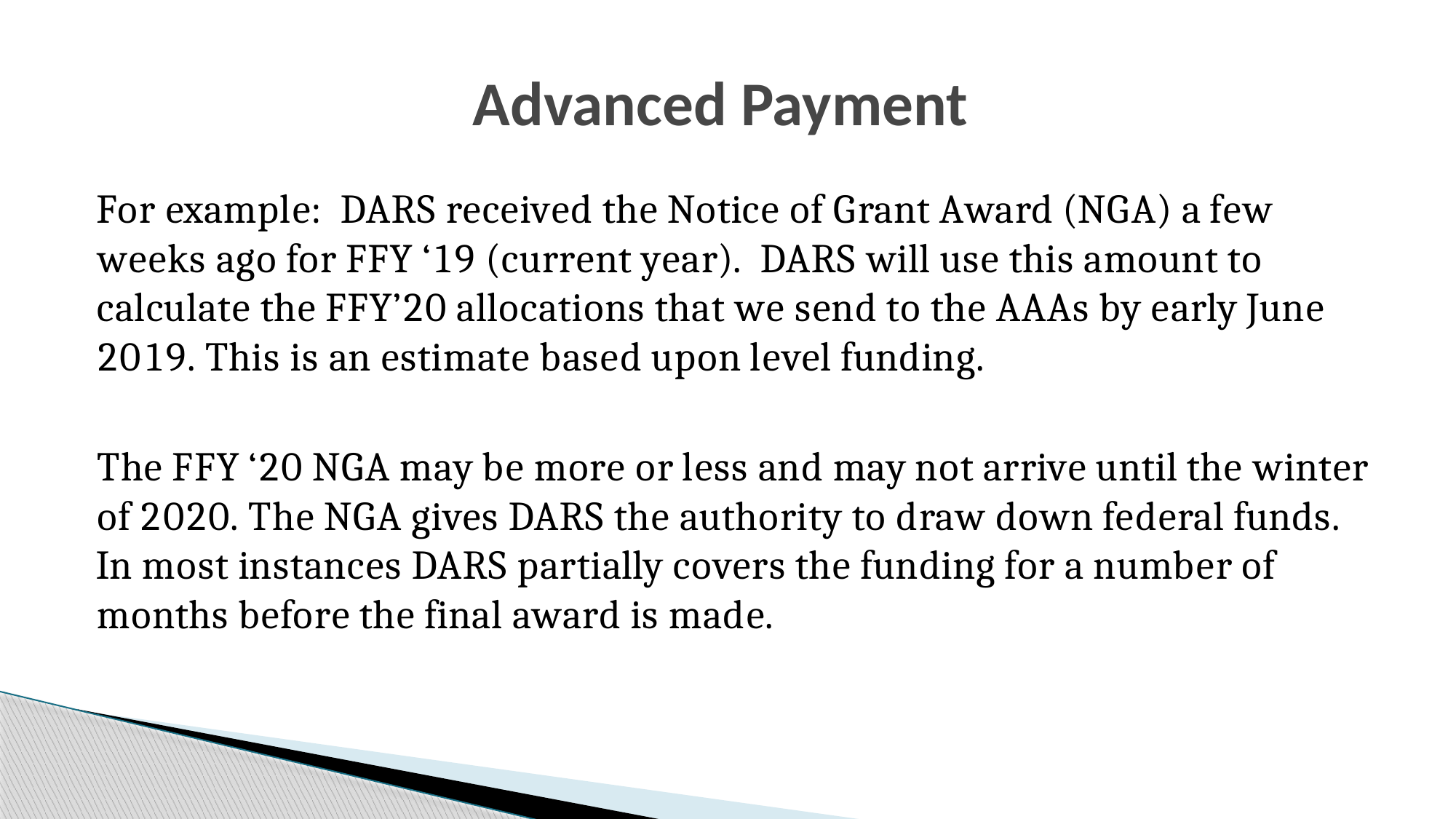

# Advanced Payment
For example:  DARS received the Notice of Grant Award (NGA) a few weeks ago for FFY ‘19 (current year).  DARS will use this amount to calculate the FFY’20 allocations that we send to the AAAs by early June 2019. This is an estimate based upon level funding.

The FFY ‘20 NGA may be more or less and may not arrive until the winter of 2020. The NGA gives DARS the authority to draw down federal funds. In most instances DARS partially covers the funding for a number of months before the final award is made.